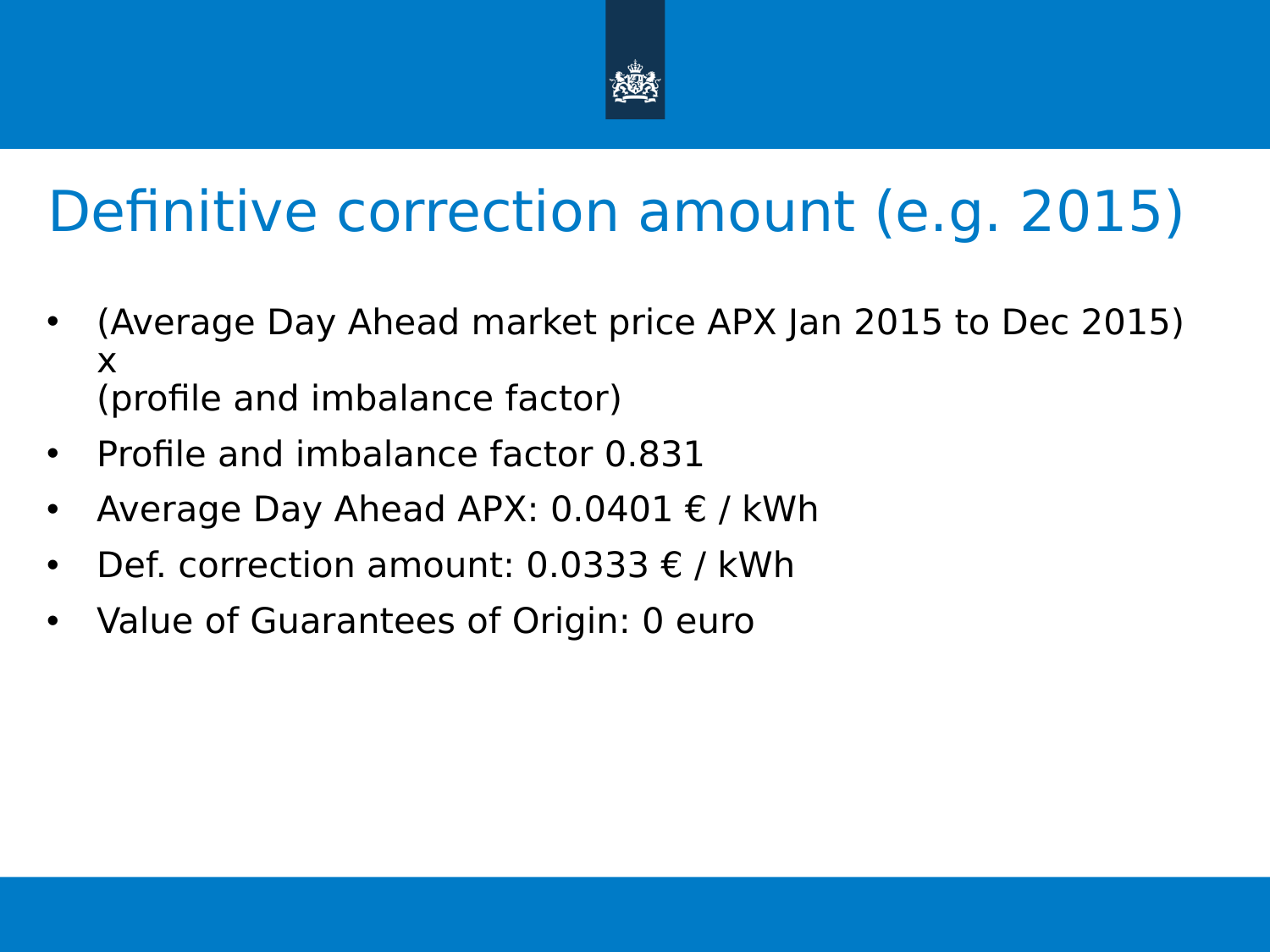

# Definitive correction amount (e.g. 2015)
(Average Day Ahead market price APX Jan 2015 to Dec 2015)   x
(profile and imbalance factor)
Profile and imbalance factor 0.831
Average Day Ahead APX: 0.0401 € / kWh
Def. correction amount: 0.0333 € / kWh
Value of Guarantees of Origin: 0 euro